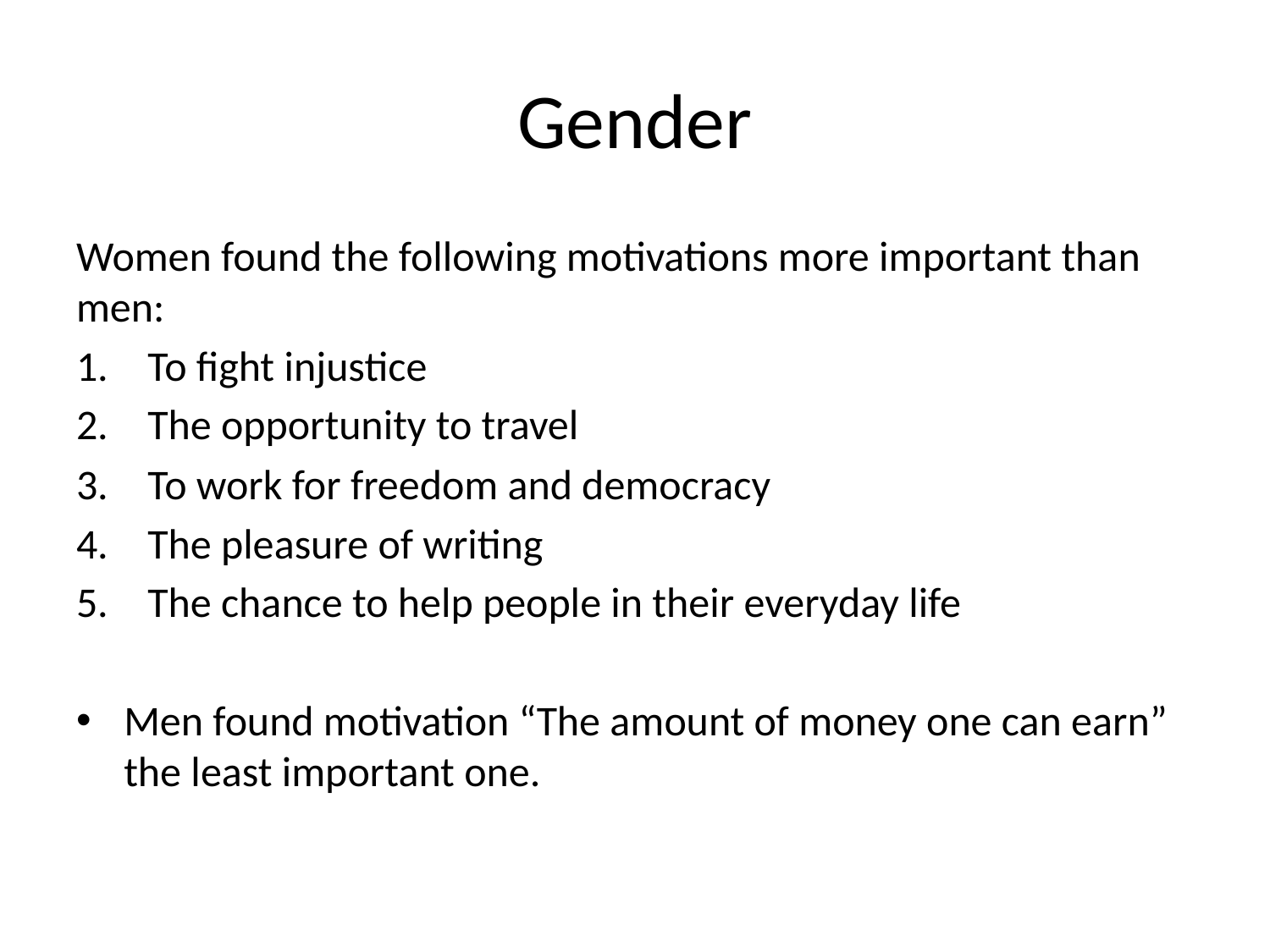

# Gender
Women found the following motivations more important than men:
To fight injustice
The opportunity to travel
To work for freedom and democracy
The pleasure of writing
The chance to help people in their everyday life

Men found motivation “The amount of money one can earn” the least important one.